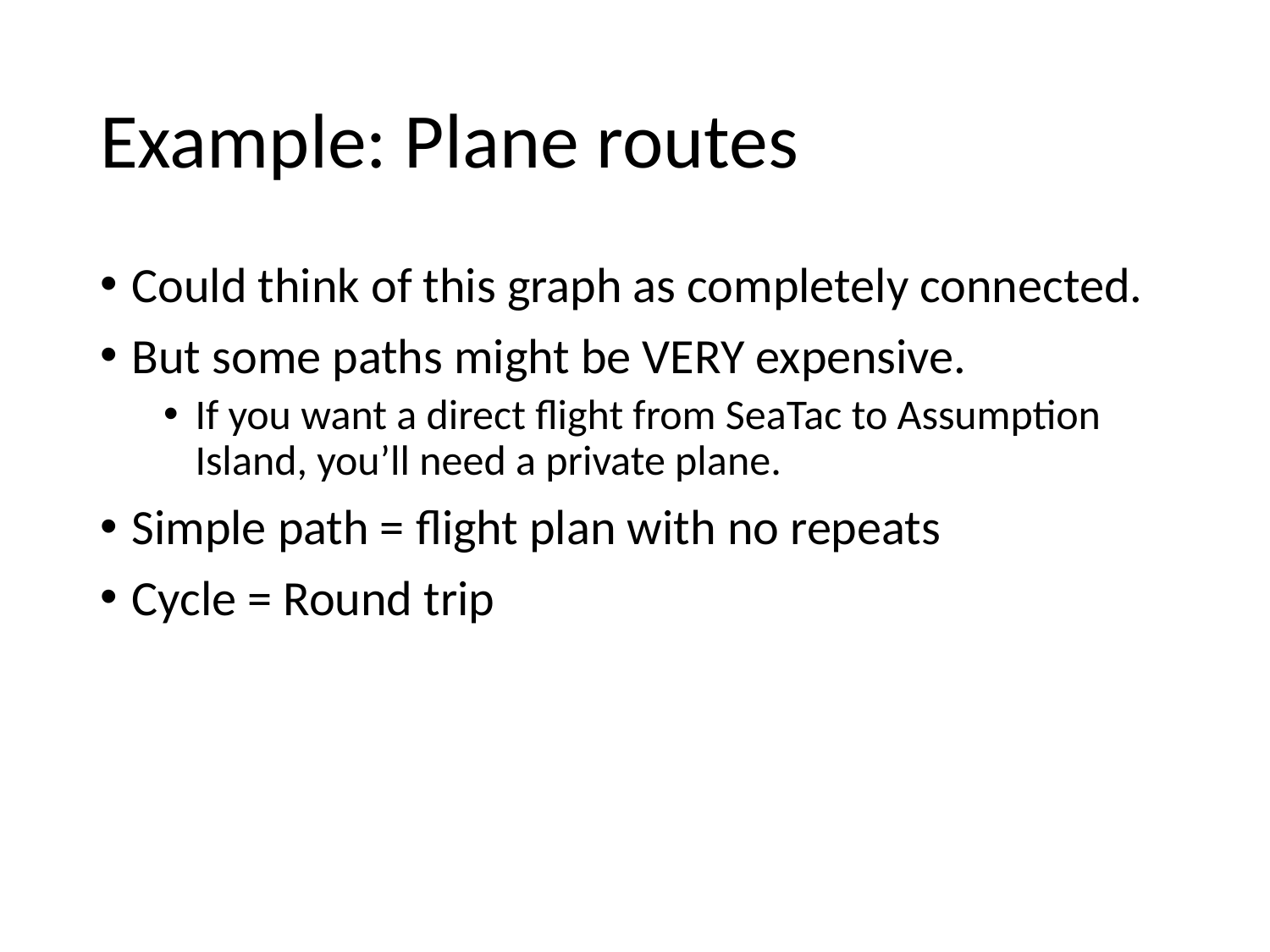

# Example: Plane routes
Could think of this graph as completely connected.
But some paths might be VERY expensive.
If you want a direct flight from SeaTac to Assumption Island, you’ll need a private plane.
Simple path = flight plan with no repeats
Cycle = Round trip